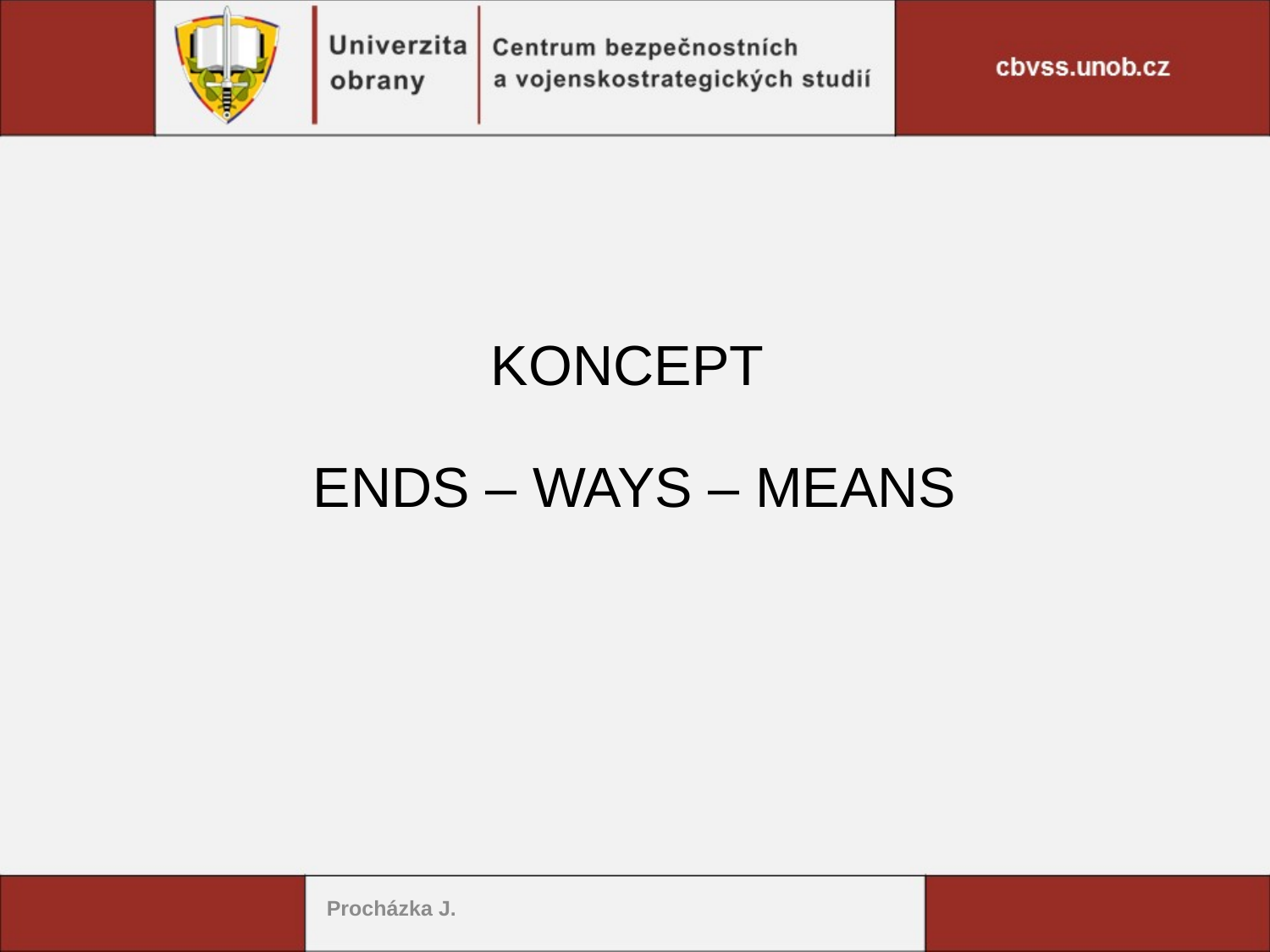

KONCEPT

ENDS – WAYS – MEANS
Procházka J.